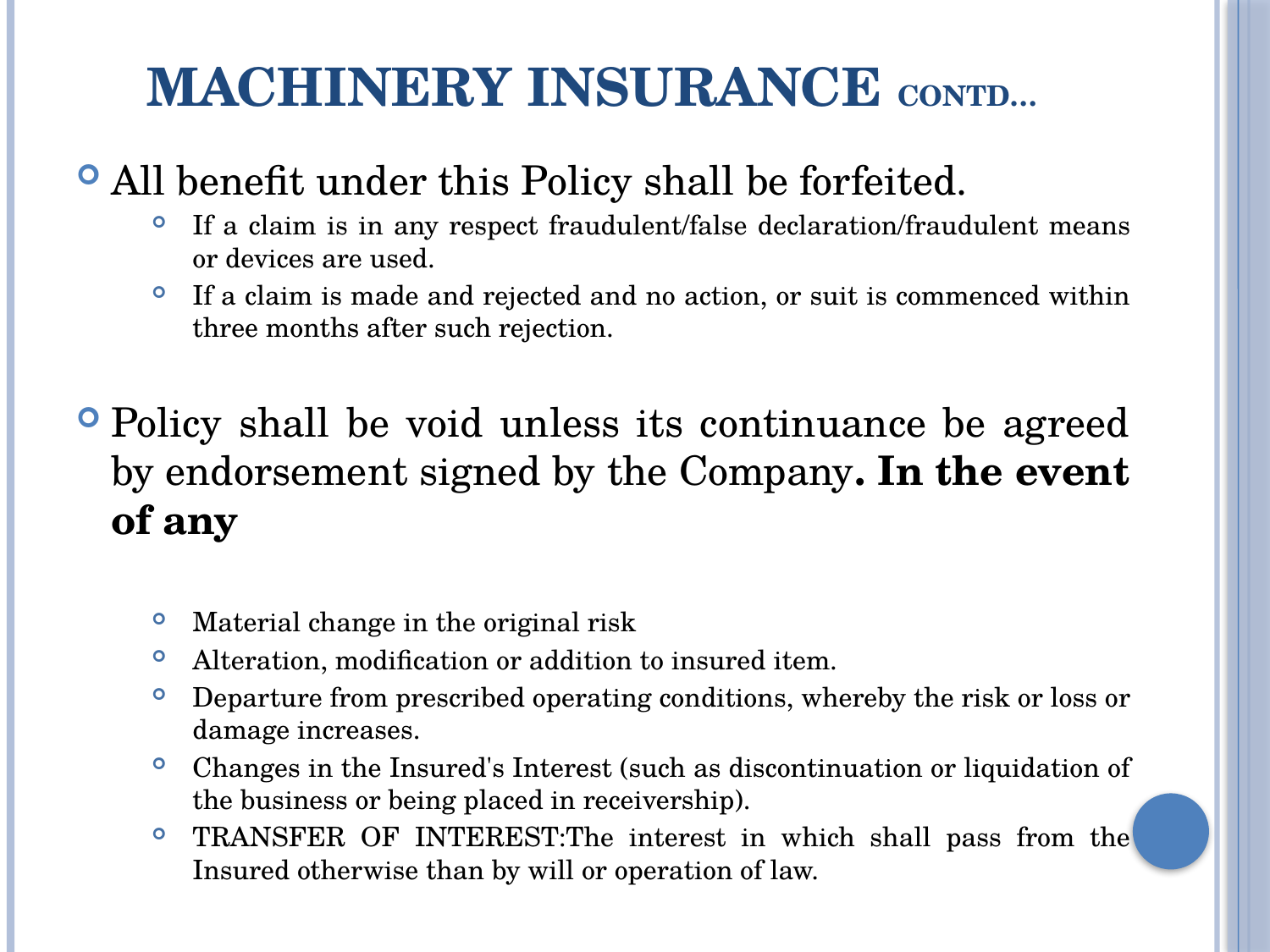

# Machinery Insurance Contd…
All benefit under this Policy shall be forfeited.
If a claim is in any respect fraudulent/false declaration/fraudulent means or devices are used.
If a claim is made and rejected and no action, or suit is commenced within three months after such rejection.

Policy shall be void unless its continuance be agreed by endorsement signed by the Company. In the event of any

Material change in the original risk
Alteration, modification or addition to insured item.
Departure from prescribed operating conditions, whereby the risk or loss or damage increases.
Changes in the Insured's Interest (such as discontinuation or liquidation of the business or being placed in receivership).
TRANSFER OF INTEREST:The interest in which shall pass from the Insured otherwise than by will or operation of law.